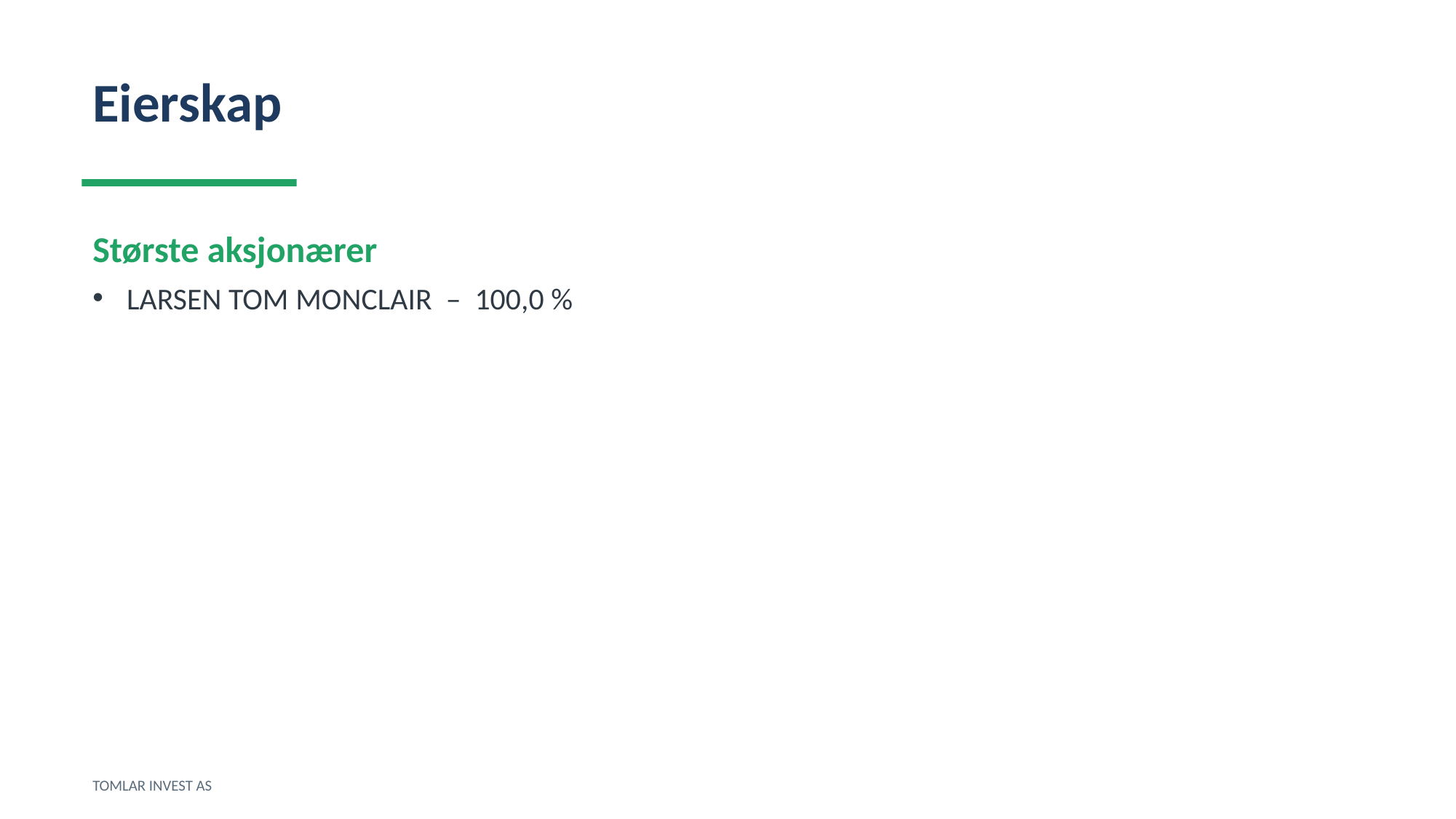

Eierskap

Største aksjonærer
LARSEN TOM MONCLAIR  –  100,0 %
TOMLAR INVEST AS